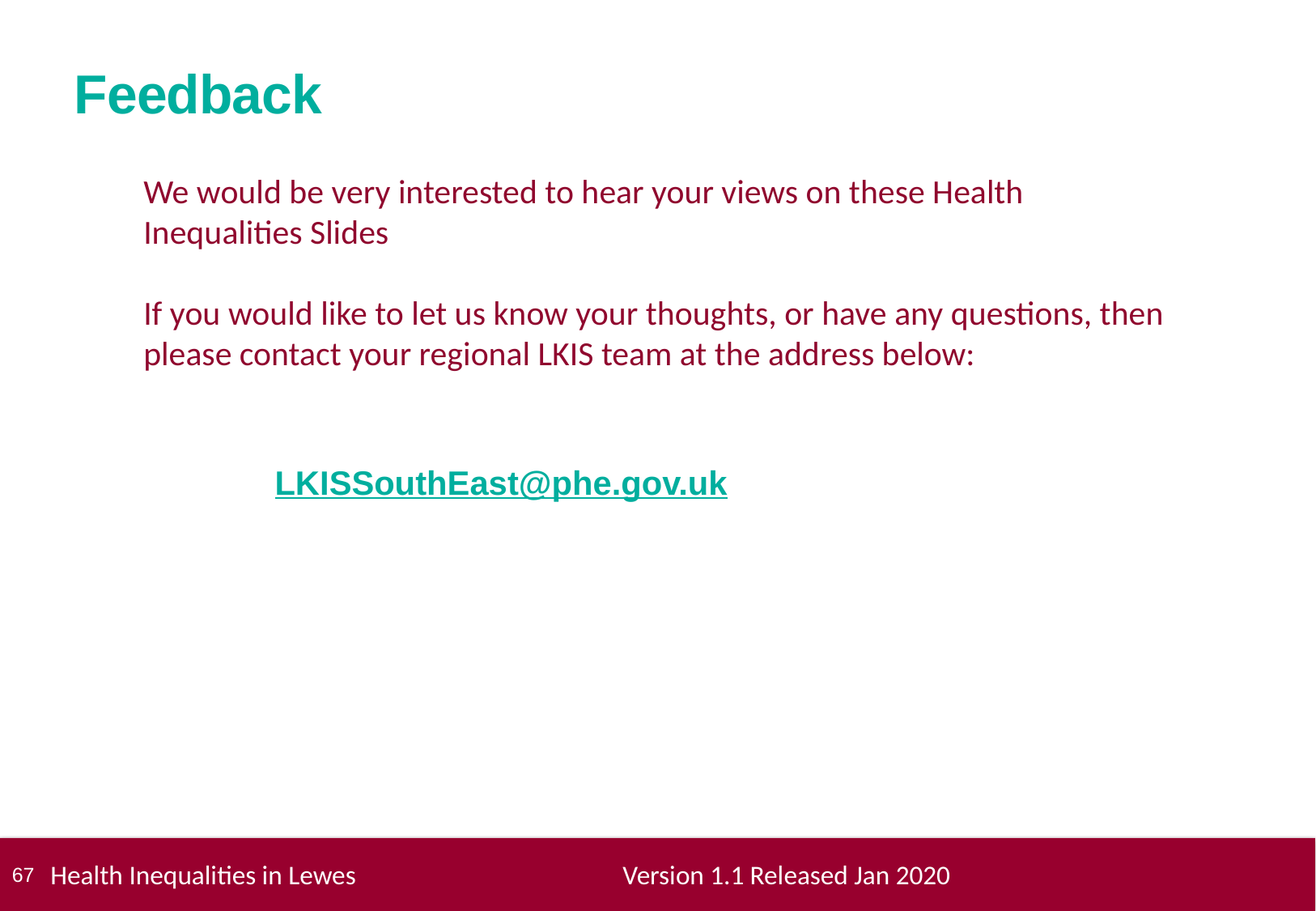

# Feedback
We would be very interested to hear your views on these Health Inequalities Slides

If you would like to let us know your thoughts, or have any questions, then please contact your regional LKIS team at the address below:
LKISSouthEast@phe.gov.uk
     Health Inequalities in Lewes                                            Version 1.1 Released Jan 2020